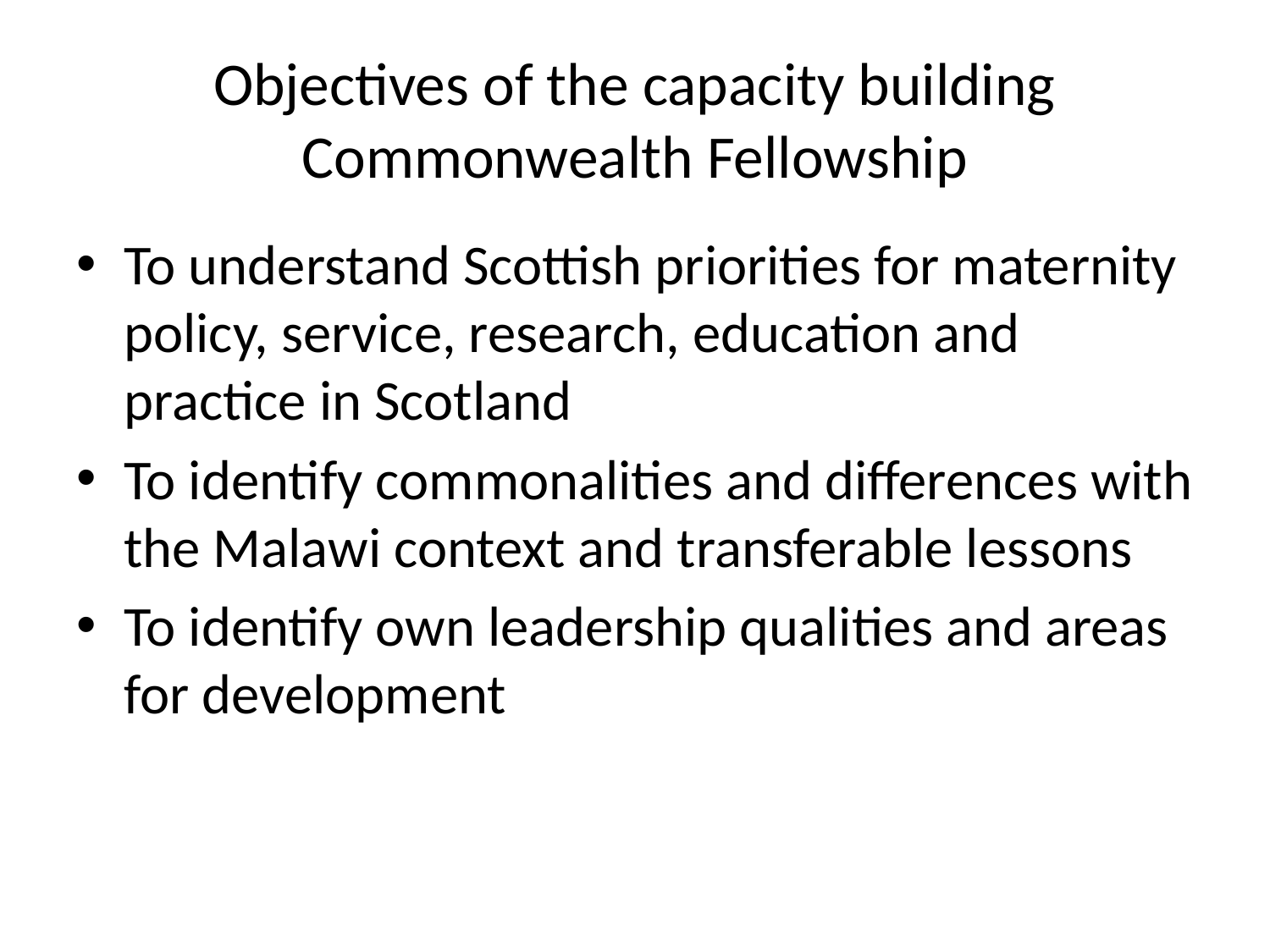

# Objectives of the capacity building Commonwealth Fellowship
To understand Scottish priorities for maternity policy, service, research, education and practice in Scotland
To identify commonalities and differences with the Malawi context and transferable lessons
To identify own leadership qualities and areas for development